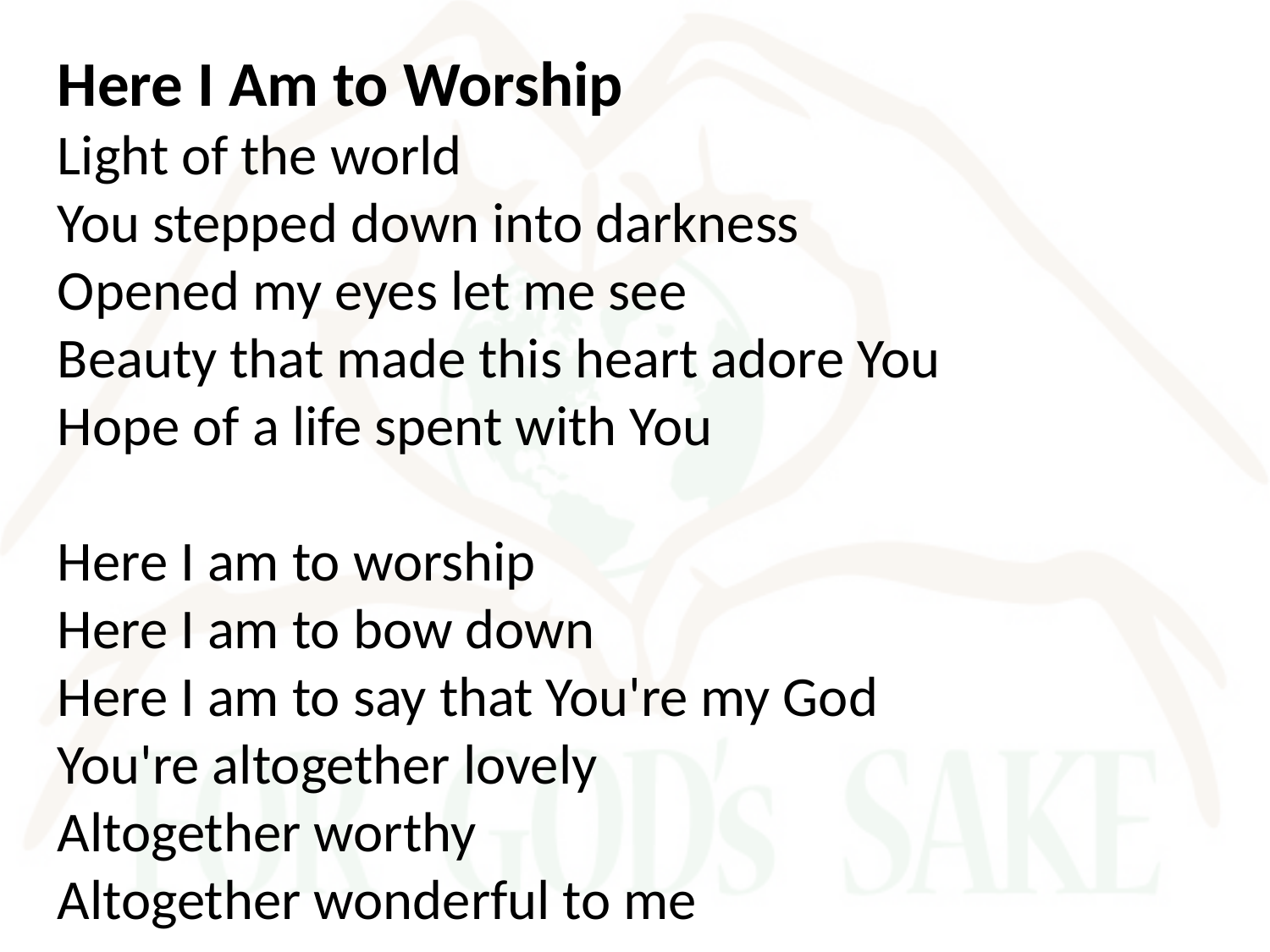

Here I Am to Worship
Light of the world
You stepped down into darkness
Opened my eyes let me see
Beauty that made this heart adore You
Hope of a life spent with You
Here I am to worship
Here I am to bow down
Here I am to say that You're my God
You're altogether lovely
Altogether worthy
Altogether wonderful to me